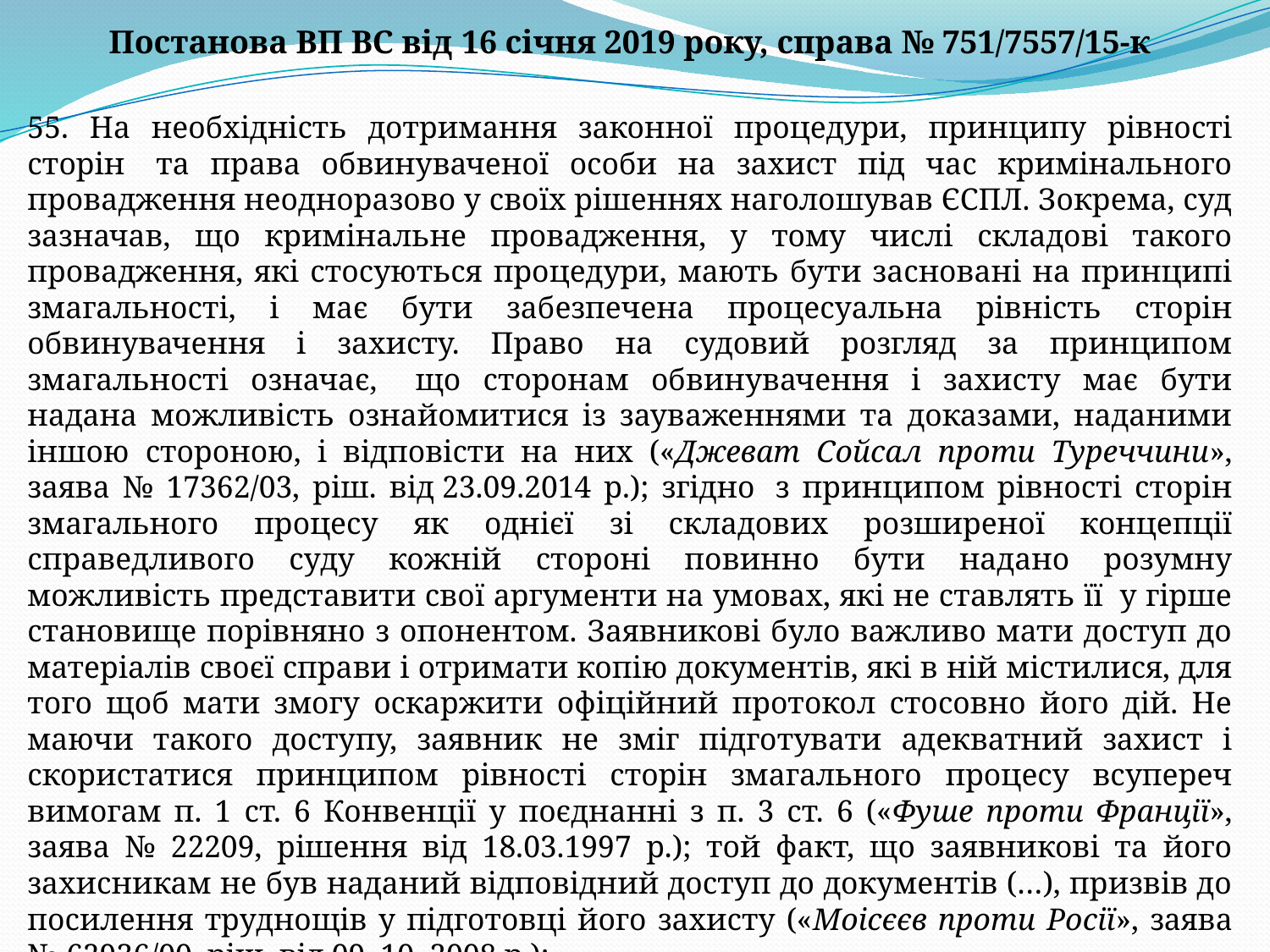

Постанова ВП ВС від 16 січня 2019 року, справа № 751/7557/15-к

55. На необхідність дотримання законної процедури, принципу рівності сторін    та права обвинуваченої особи на захист під час кримінального провадження неодноразово у своїх рішеннях наголошував ЄСПЛ. Зокрема, суд зазначав, що кримінальне провадження, у тому числі складові такого провадження, які стосуються процедури, мають бути засновані на принципі змагальності, і має бути забезпечена процесуальна рівність сторін обвинувачення і захисту. Право на судовий розгляд за принципом змагальності означає,   що сторонам обвинувачення і захисту має бути надана можливість ознайомитися із зауваженнями та доказами, наданими іншою стороною, і відповісти на них («Джеват Сойсал проти Туреччини», заява № 17362/03, ріш. від 23.09.2014 р.); згідно  з принципом рівності сторін змагального процесу як однієї зі складових розширеної концепції справедливого суду кожній стороні повинно бути надано розумну можливість представити свої аргументи на умовах, які не ставлять її  у гірше становище порівняно з опонентом. Заявникові було важливо мати доступ до матеріалів своєї справи і отримати копію документів, які в ній містилися, для того щоб мати змогу оскаржити офіційний протокол стосовно його дій. Не маючи такого доступу, заявник не зміг підготувати адекватний захист і скористатися принципом рівності сторін змагального процесу всупереч вимогам п. 1 ст. 6 Конвенції у поєднанні з п. 3 ст. 6 («Фуше проти Франції», заява № 22209, рішення від 18.03.1997 р.); той факт, що заявникові та його захисникам не був наданий відповідний доступ до документів (…), призвів до посилення труднощів у підготовці його захисту («Моісєєв проти Росії», заява № 62936/00, ріш. від 09. 10. 2008 р.);